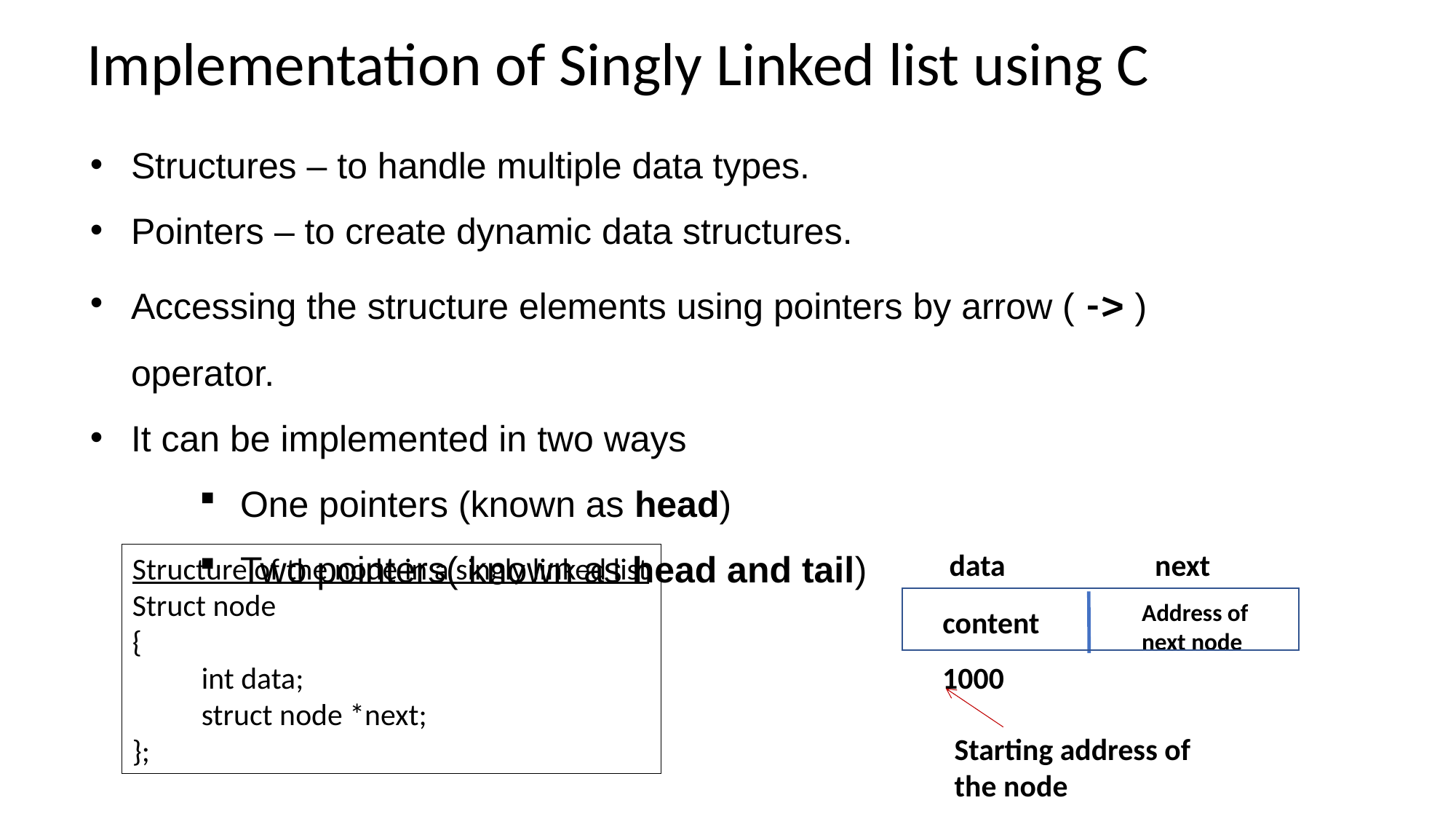

# Implementation of Singly Linked list using C
Structures – to handle multiple data types.
Pointers – to create dynamic data structures.
Accessing the structure elements using pointers by arrow ( -> ) operator.
It can be implemented in two ways
One pointers (known as head)
Two pointers( known as head and tail)
next
data

content
1000
Starting address of the node
Address of
next node
Structure of the node in a singly linked list
Struct node
{
          int data;
          struct node *next;
};